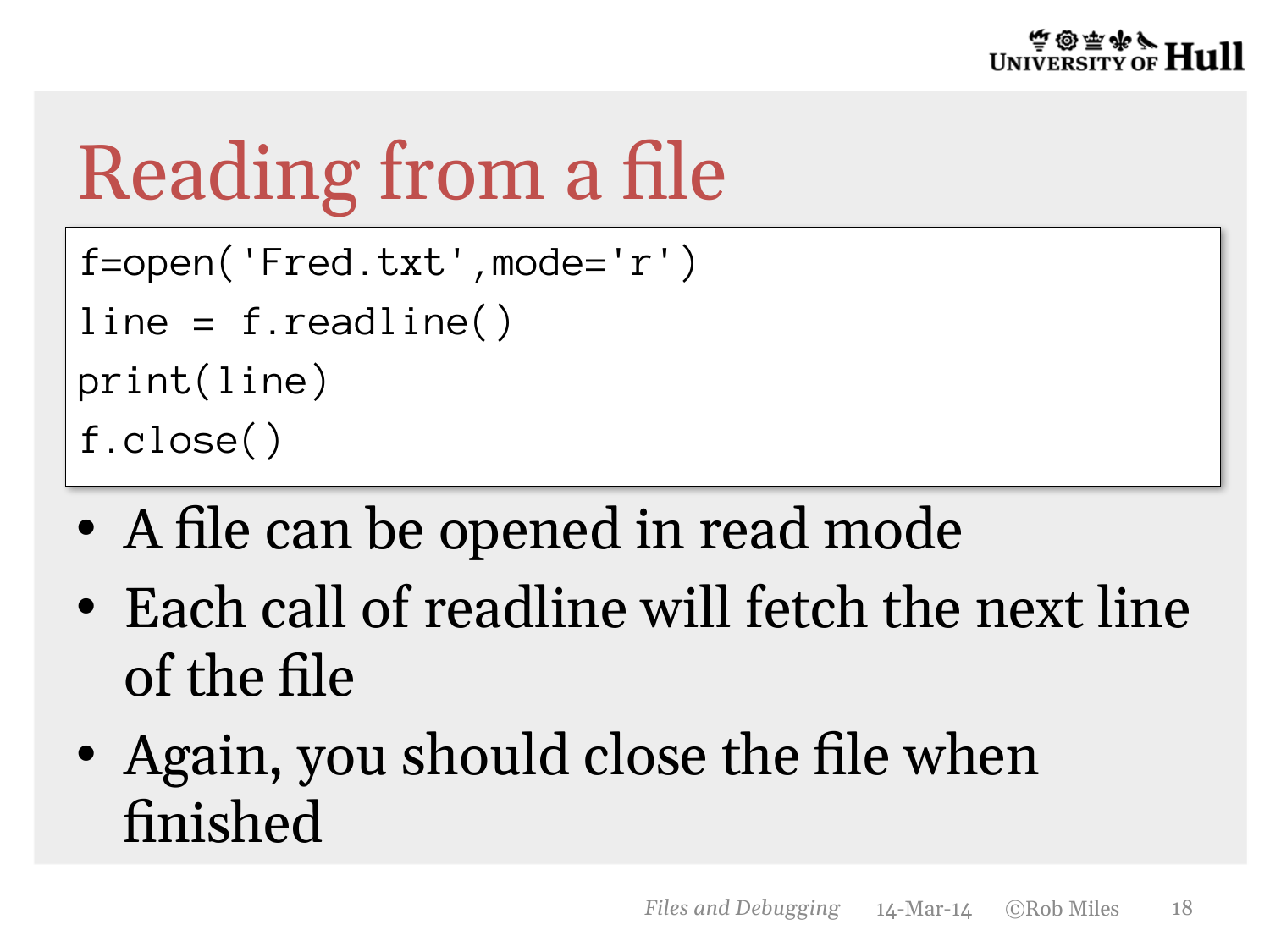

# Reading from a file
f=open('Fred.txt',mode='r')
line = f.readline()
print(line)
f.close()
A file can be opened in read mode
Each call of readline will fetch the next line of the file
Again, you should close the file when finished

Files and Debugging
14-Mar-14
18